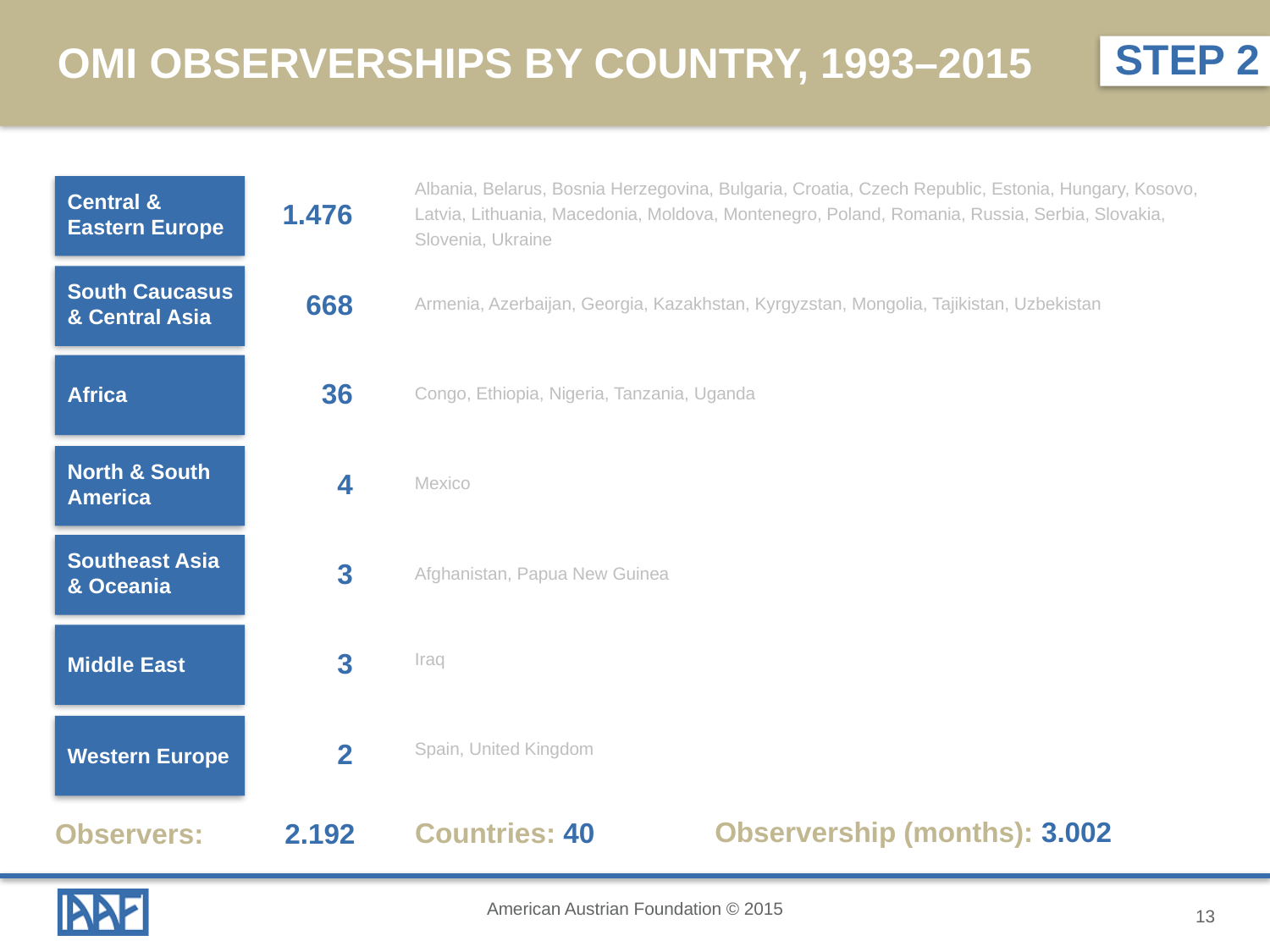

STEP 2
OMI Observerships by Country, 1993–2015
Albania, Belarus, Bosnia Herzegovina, Bulgaria, Croatia, Czech Republic, Estonia, Hungary, Kosovo, Latvia, Lithuania, Macedonia, Moldova, Montenegro, Poland, Romania, Russia, Serbia, Slovakia, Slovenia, Ukraine

Central &
Eastern Europe
1.476

South Caucasus & Central Asia
668
Armenia, Azerbaijan, Georgia, Kazakhstan, Kyrgyzstan, Mongolia, Tajikistan, Uzbekistan

Africa
36
Congo, Ethiopia, Nigeria, Tanzania, Uganda

North & South America
4
Mexico

Southeast Asia
& Oceania
3
Afghanistan, Papua New Guinea

Middle East
3
Iraq

Western Europe
2
Spain, United Kingdom
Observership (months): 3.002
Countries: 40
Observers:
2.192
American Austrian Foundation © 2015
13